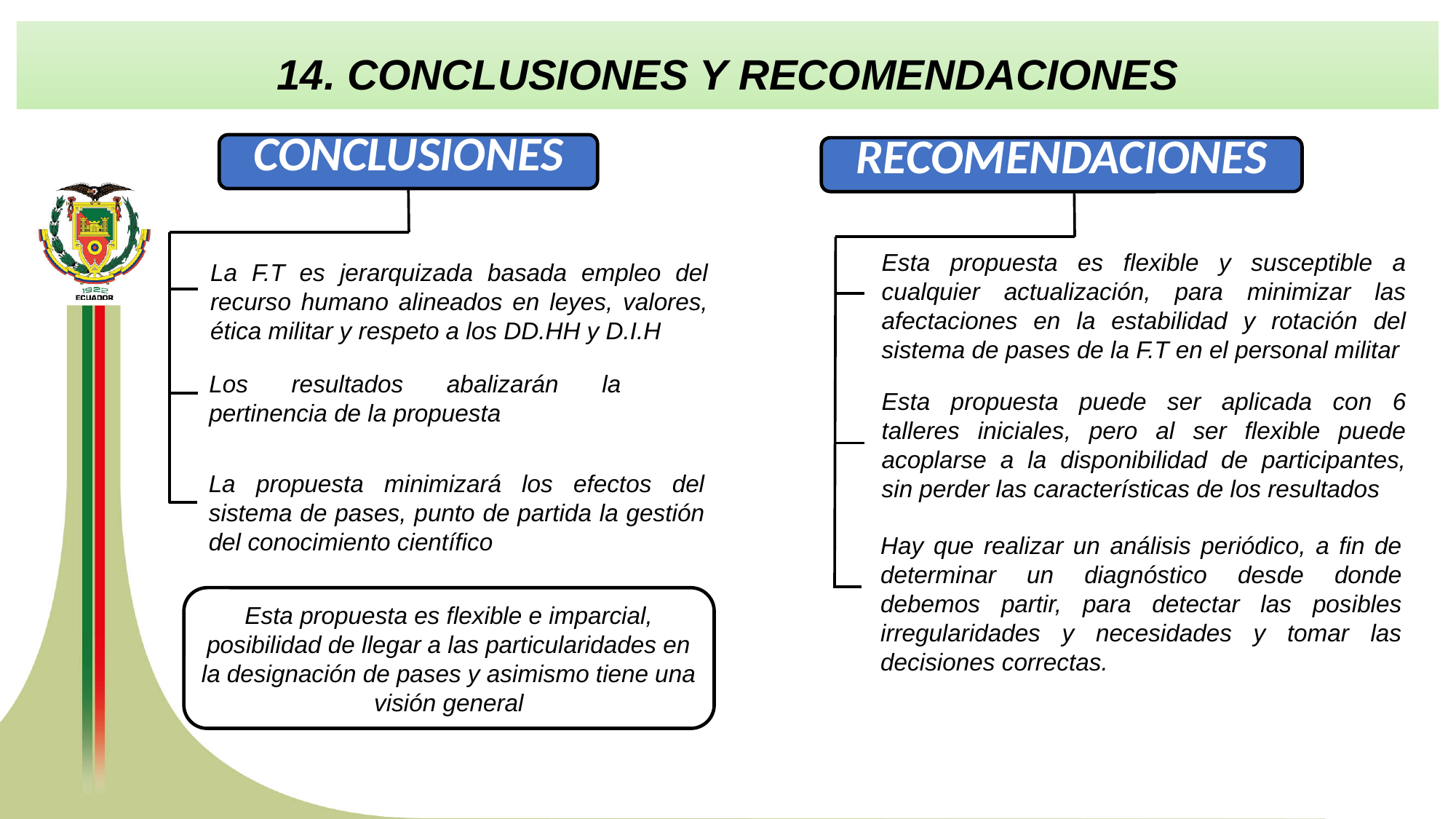

14. CONCLUSIONES Y RECOMENDACIONES
RECOMENDACIONES
CONCLUSIONES
Esta propuesta es flexible y susceptible a cualquier actualización, para minimizar las afectaciones en la estabilidad y rotación del sistema de pases de la F.T en el personal militar
La F.T es jerarquizada basada empleo del recurso humano alineados en leyes, valores, ética militar y respeto a los DD.HH y D.I.H
Los resultados abalizarán la pertinencia de la propuesta
Esta propuesta puede ser aplicada con 6 talleres iniciales, pero al ser flexible puede acoplarse a la disponibilidad de participantes, sin perder las características de los resultados
La propuesta minimizará los efectos del sistema de pases, punto de partida la gestión del conocimiento científico
Hay que realizar un análisis periódico, a fin de determinar un diagnóstico desde donde debemos partir, para detectar las posibles irregularidades y necesidades y tomar las decisiones correctas.
Esta propuesta es flexible e imparcial, posibilidad de llegar a las particularidades en la designación de pases y asimismo tiene una visión general